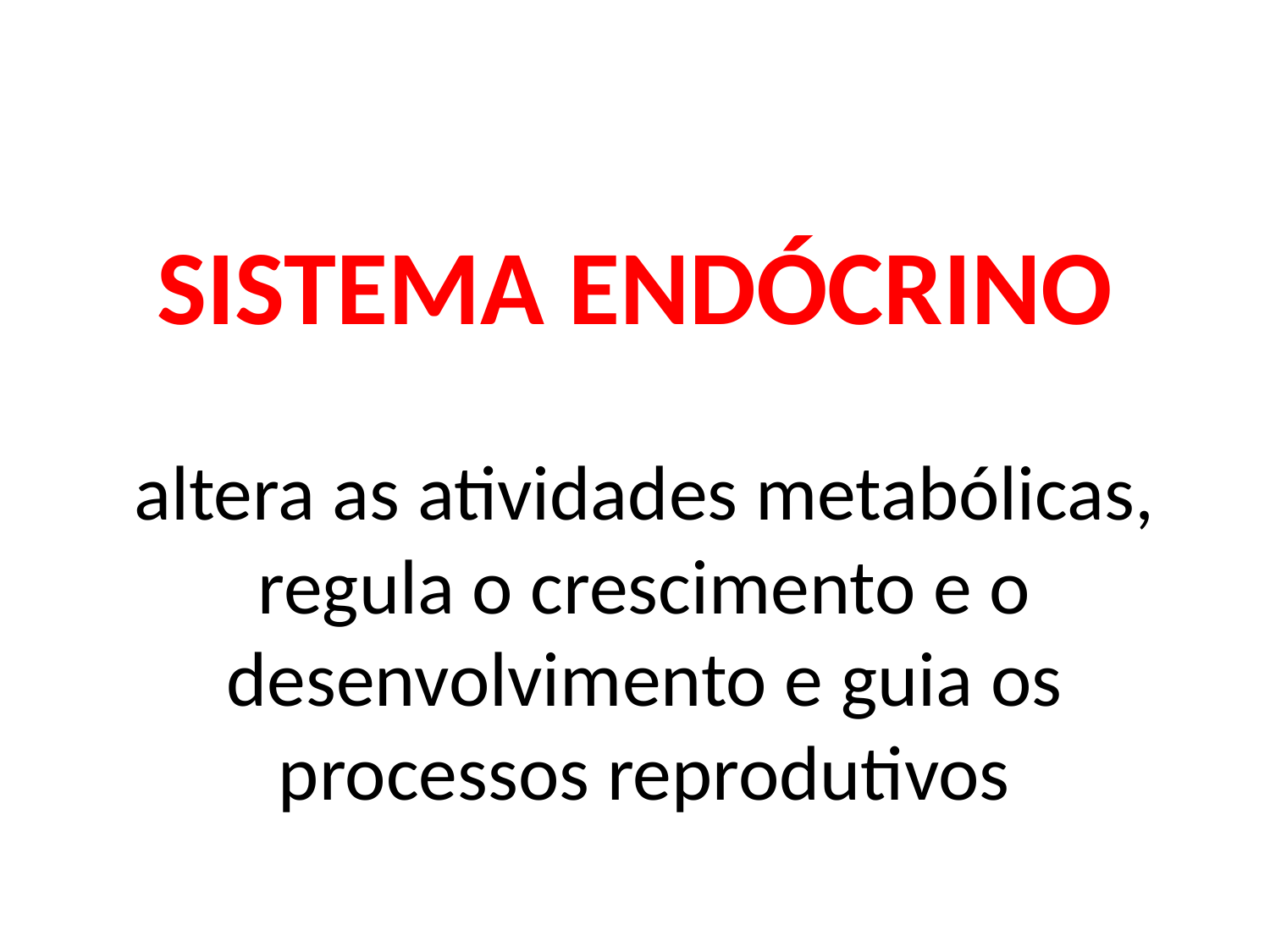

# SISTEMA ENDÓCRINO
altera as atividades metabólicas, regula o crescimento e o desenvolvimento e guia os processos reprodutivos